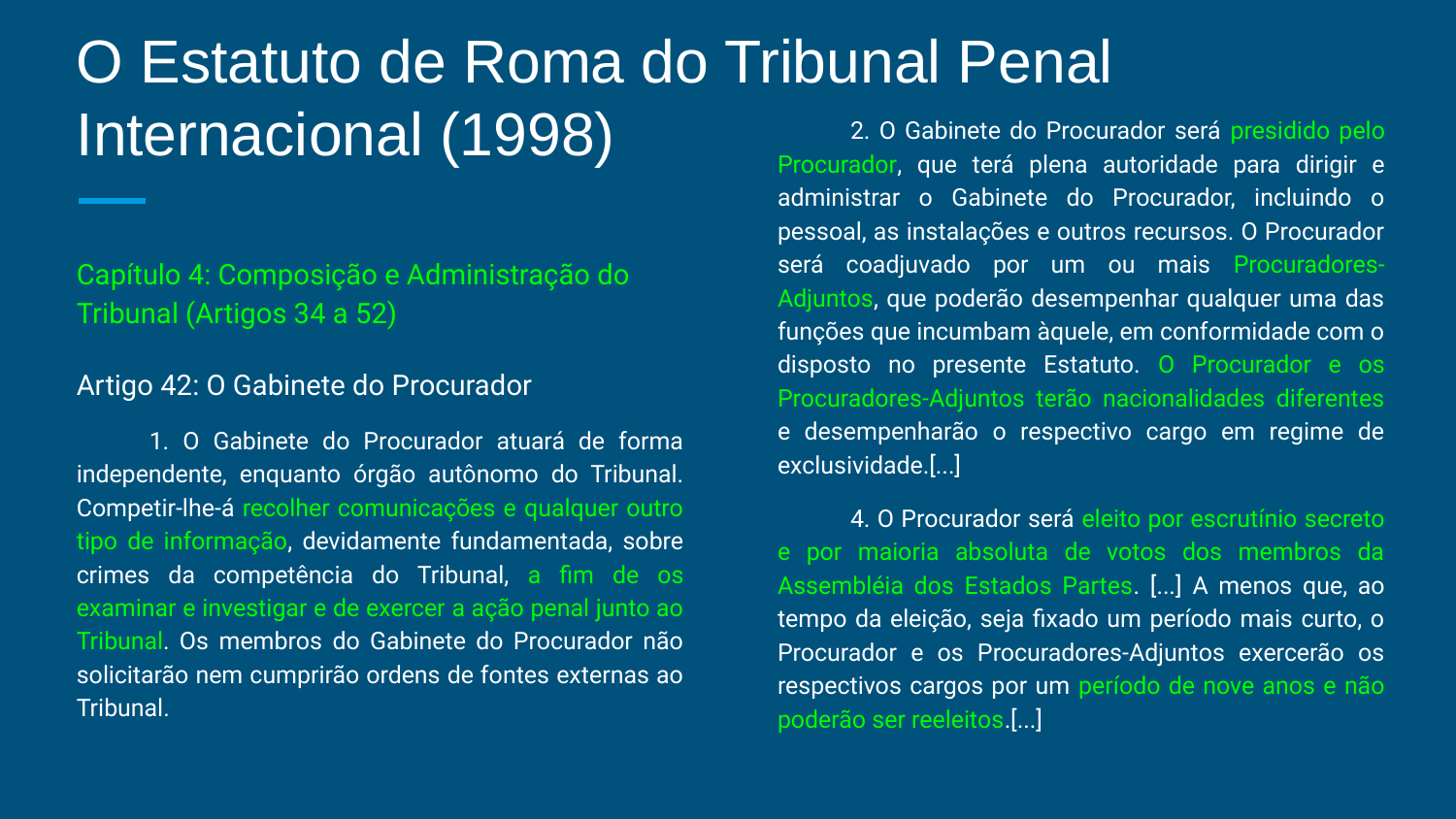

# O Estatuto de Roma do Tribunal Penal Internacional (1998)
2. O Gabinete do Procurador será presidido pelo Procurador, que terá plena autoridade para dirigir e administrar o Gabinete do Procurador, incluindo o pessoal, as instalações e outros recursos. O Procurador será coadjuvado por um ou mais Procuradores-Adjuntos, que poderão desempenhar qualquer uma das funções que incumbam àquele, em conformidade com o disposto no presente Estatuto. O Procurador e os Procuradores-Adjuntos terão nacionalidades diferentes e desempenharão o respectivo cargo em regime de exclusividade.[...]
4. O Procurador será eleito por escrutínio secreto e por maioria absoluta de votos dos membros da Assembléia dos Estados Partes. [...] A menos que, ao tempo da eleição, seja fixado um período mais curto, o Procurador e os Procuradores-Adjuntos exercerão os respectivos cargos por um período de nove anos e não poderão ser reeleitos.[...]

Capítulo 4: Composição e Administração do Tribunal (Artigos 34 a 52)
Artigo 42: O Gabinete do Procurador
1. O Gabinete do Procurador atuará de forma independente, enquanto órgão autônomo do Tribunal. Competir-lhe-á recolher comunicações e qualquer outro tipo de informação, devidamente fundamentada, sobre crimes da competência do Tribunal, a fim de os examinar e investigar e de exercer a ação penal junto ao Tribunal. Os membros do Gabinete do Procurador não solicitarão nem cumprirão ordens de fontes externas ao Tribunal.